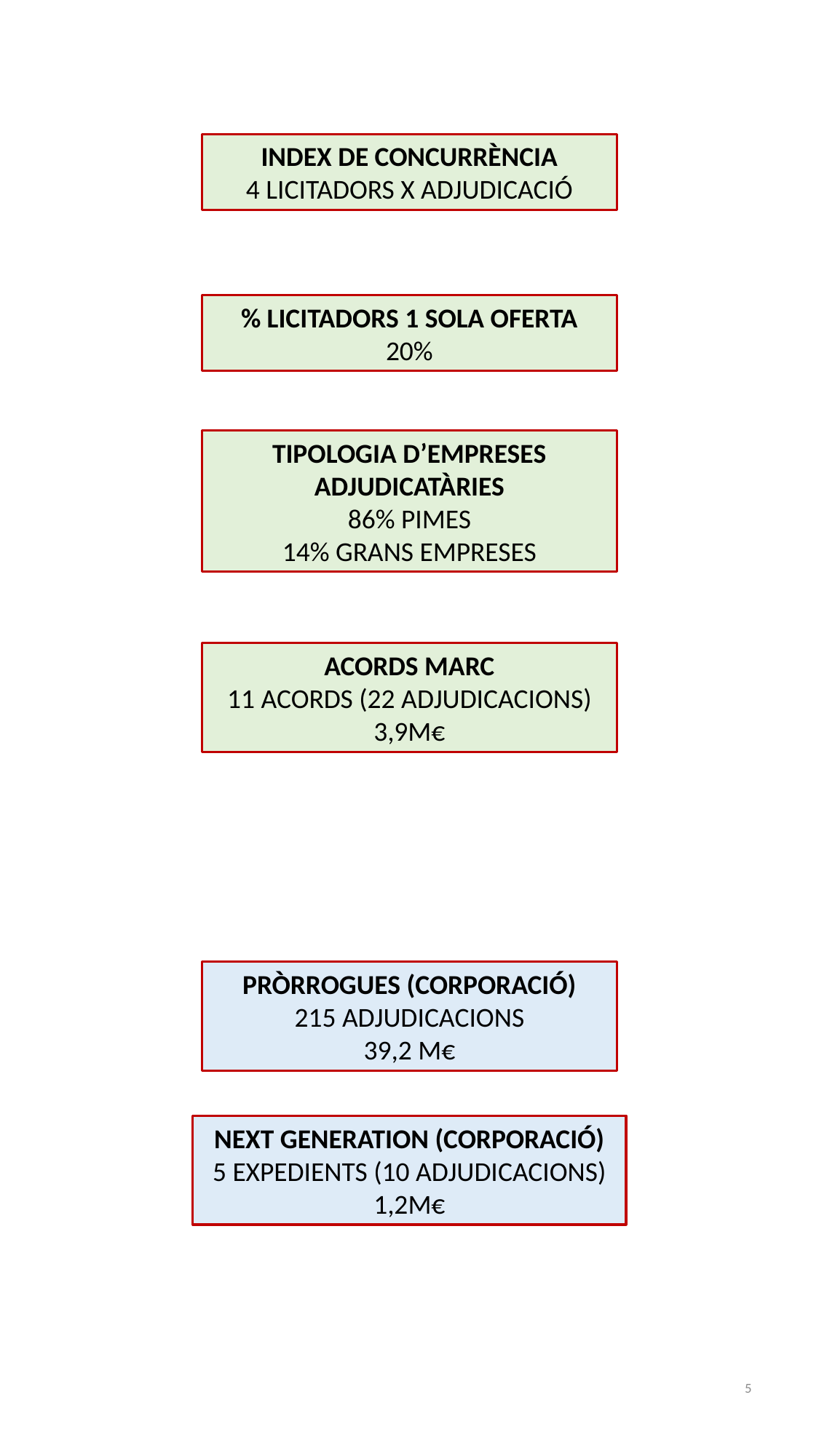

INDEX DE CONCURRÈNCIA
4 LICITADORS X ADJUDICACIÓ
% LICITADORS 1 SOLA OFERTA
20%
TIPOLOGIA D’EMPRESES ADJUDICATÀRIES
86% PIMES
14% GRANS EMPRESES
ACORDS MARC
11 ACORDS (22 ADJUDICACIONS)
3,9M€
PRÒRROGUES (CORPORACIÓ)
215 ADJUDICACIONS
39,2 M€
NEXT GENERATION (CORPORACIÓ)
5 EXPEDIENTS (10 ADJUDICACIONS)
1,2M€
5